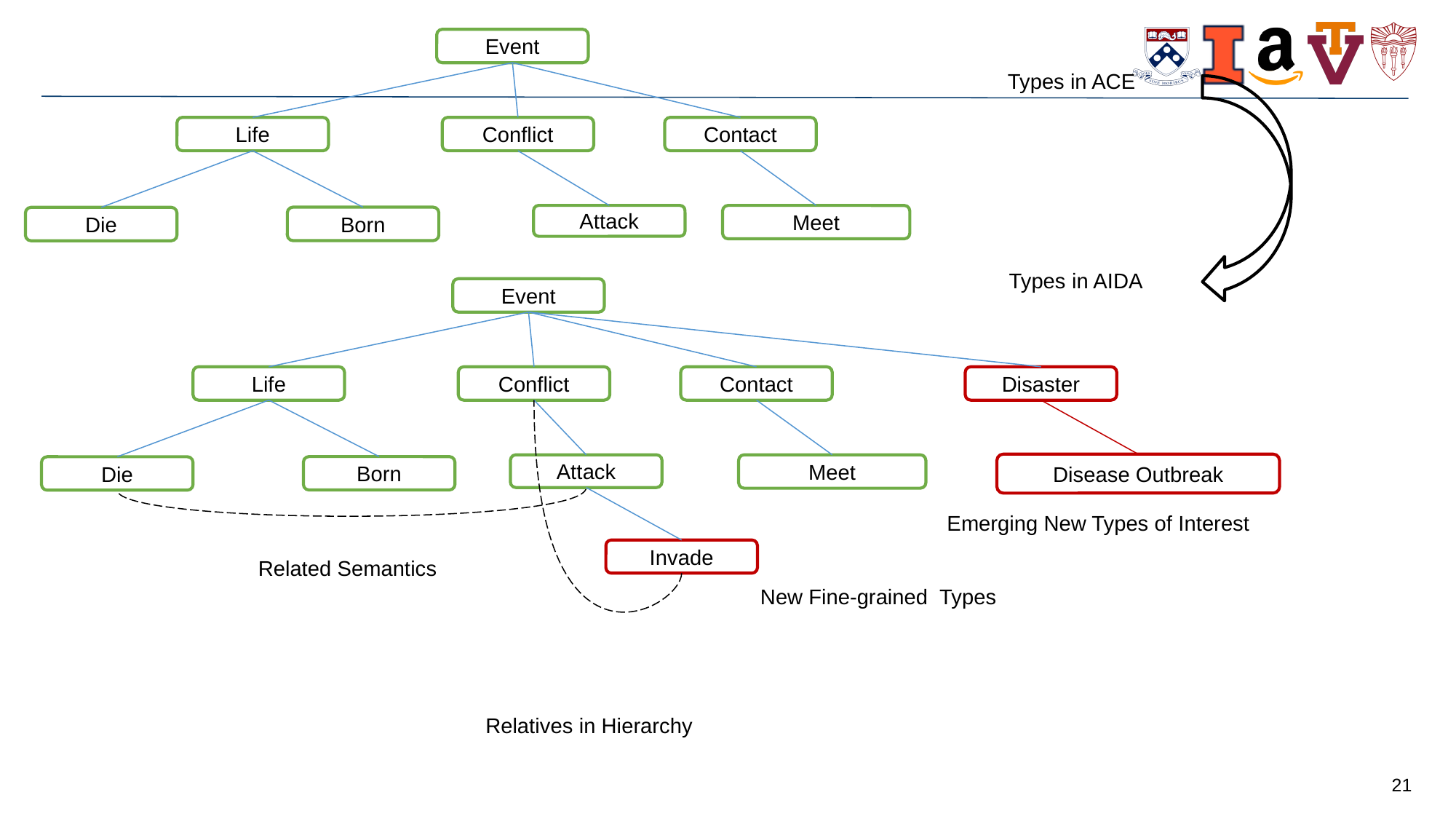

Event
Types in ACE

Life
Conflict
Contact
Meet
Attack
Born
Die
Types in AIDA
Event
Life
Conflict
Contact
Disaster
Disease Outbreak
Meet
Attack
Born
Die
Emerging New Types of Interest
Invade
Related Semantics
New Fine-grained  Types
Relatives in Hierarchy
21